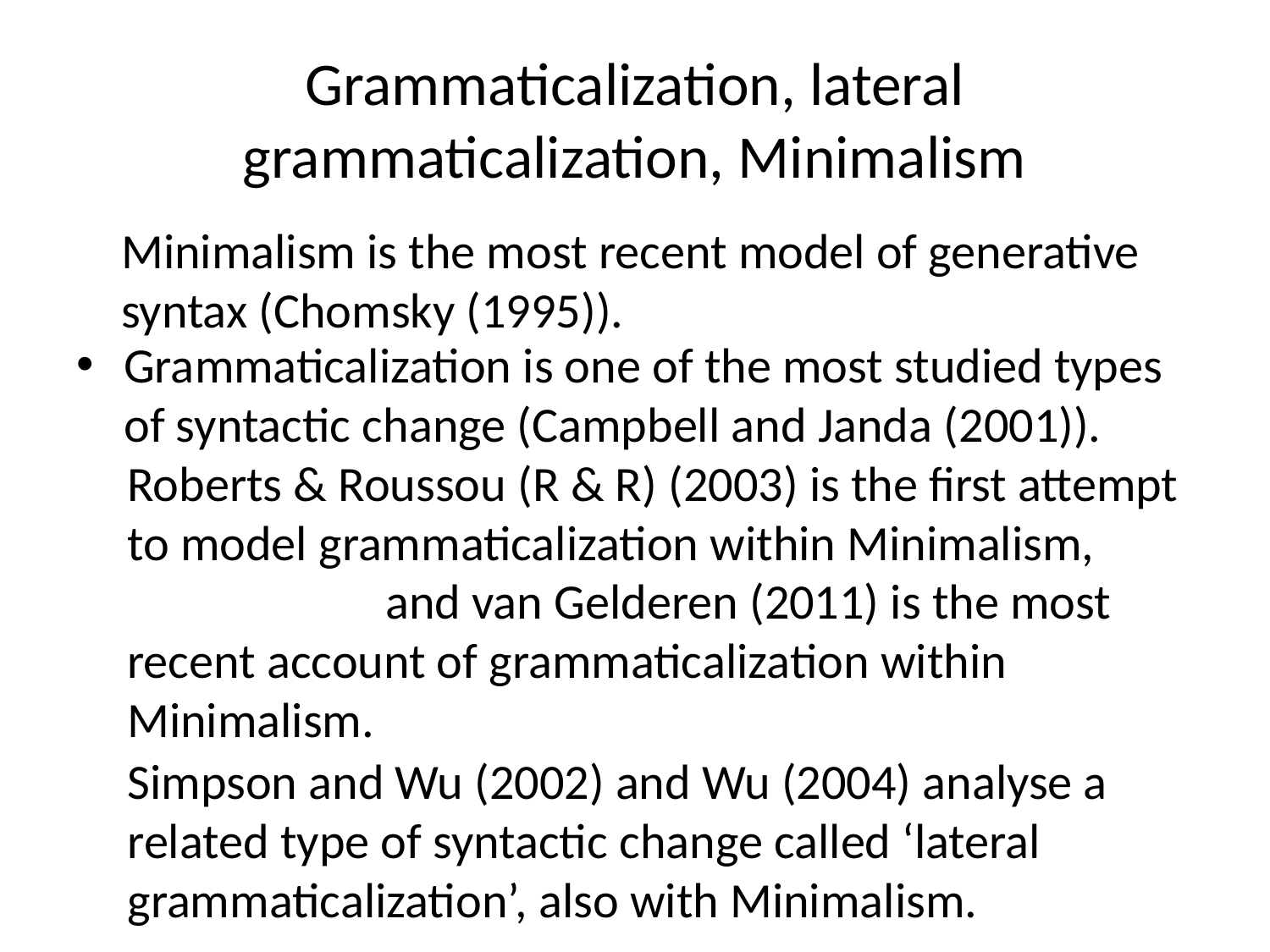

# Grammaticalization, lateral grammaticalization, Minimalism
Minimalism is the most recent model of generative syntax (Chomsky (1995)).
Grammaticalization is one of the most studied types of syntactic change (Campbell and Janda (2001)).
Roberts & Roussou (R & R) (2003) is the first attempt to model grammaticalization within Minimalism,
                       and van Gelderen (2011) is the most recent account of grammaticalization within Minimalism.
Simpson and Wu (2002) and Wu (2004) analyse a related type of syntactic change called ‘lateral grammaticalization’, also with Minimalism.